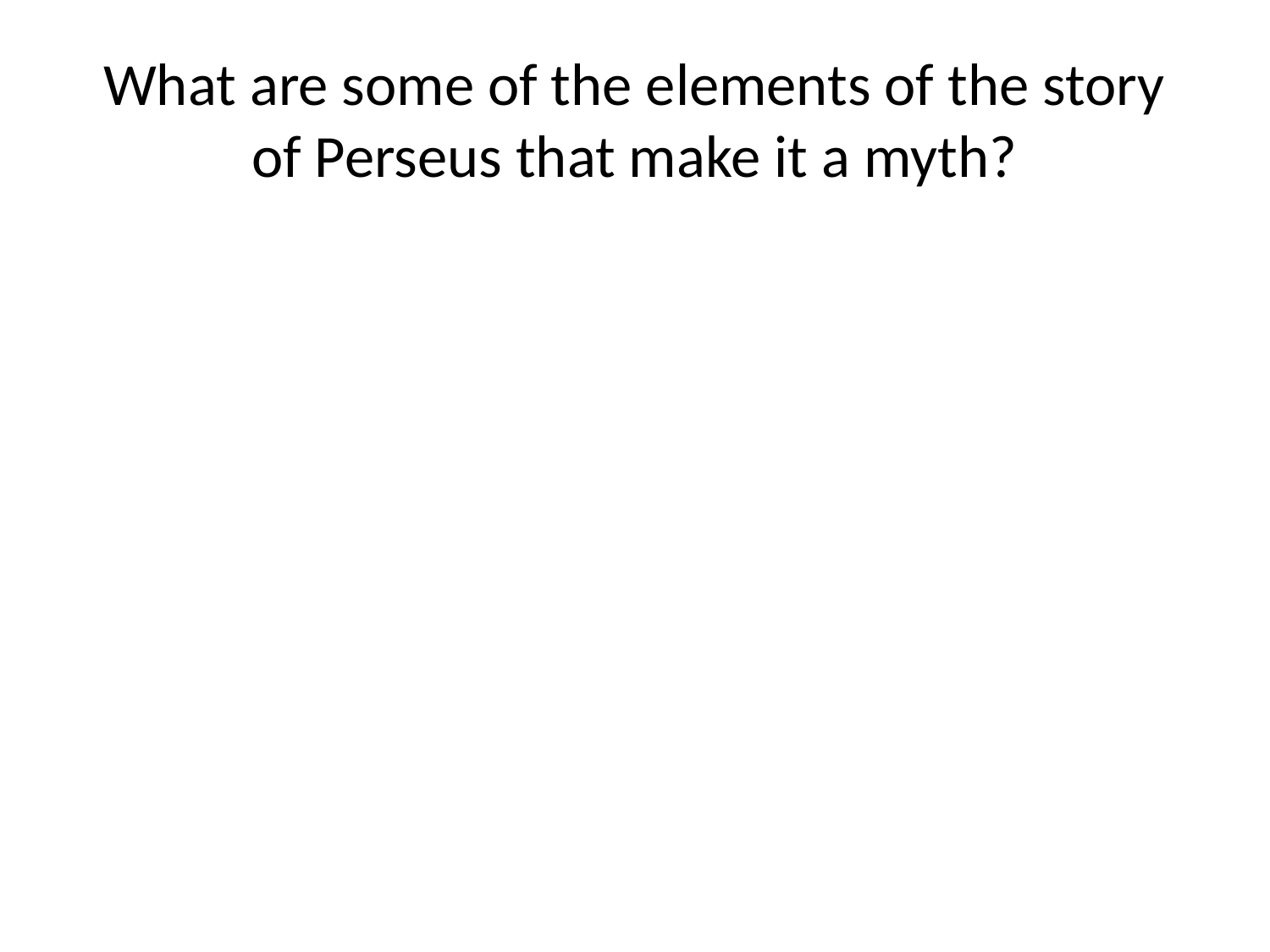

# What are some of the elements of the story of Perseus that make it a myth?